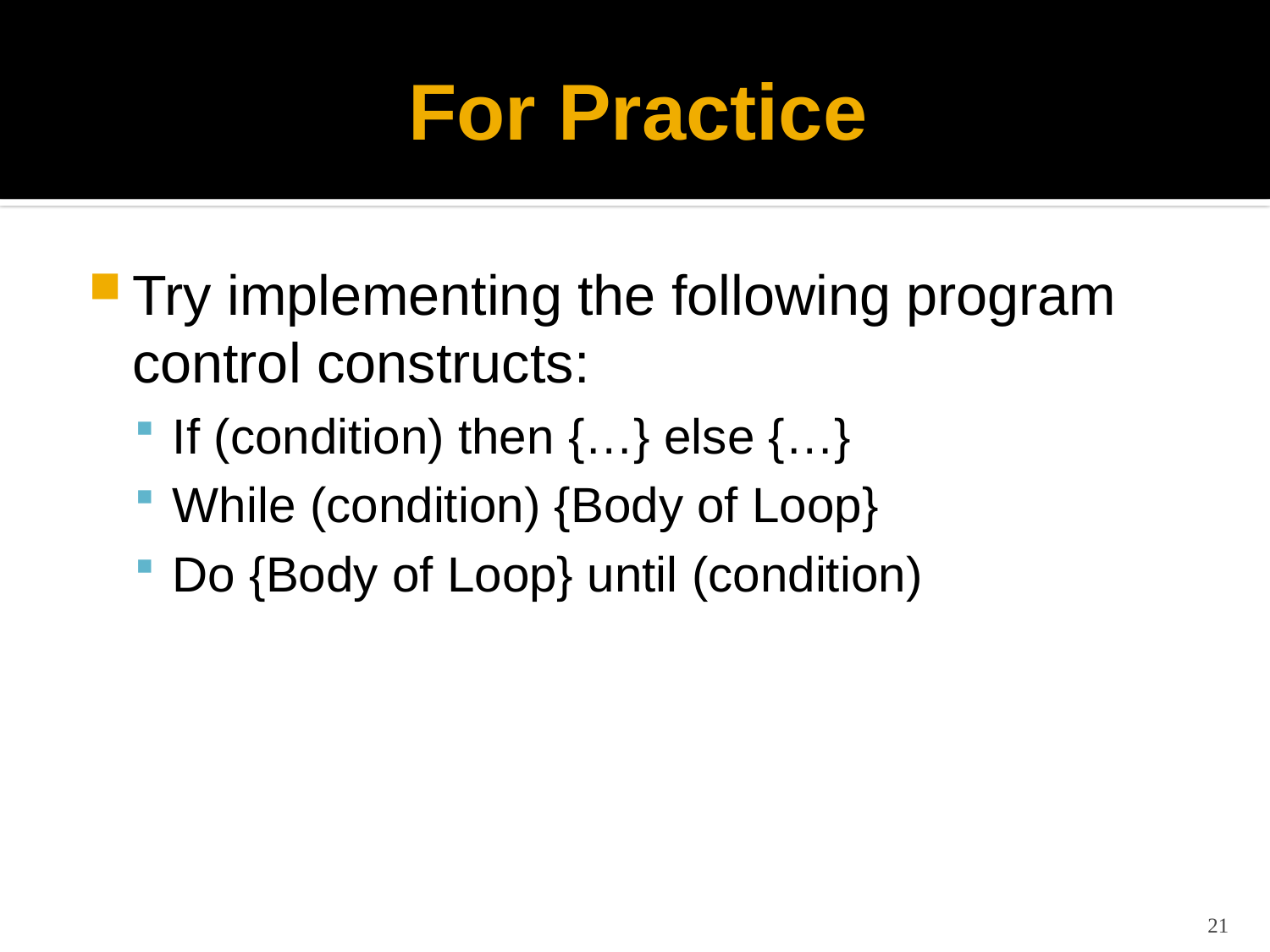

# For Practice
Try implementing the following program control constructs:
If (condition) then {…} else {…}
While (condition) {Body of Loop}
Do {Body of Loop} until (condition)

21